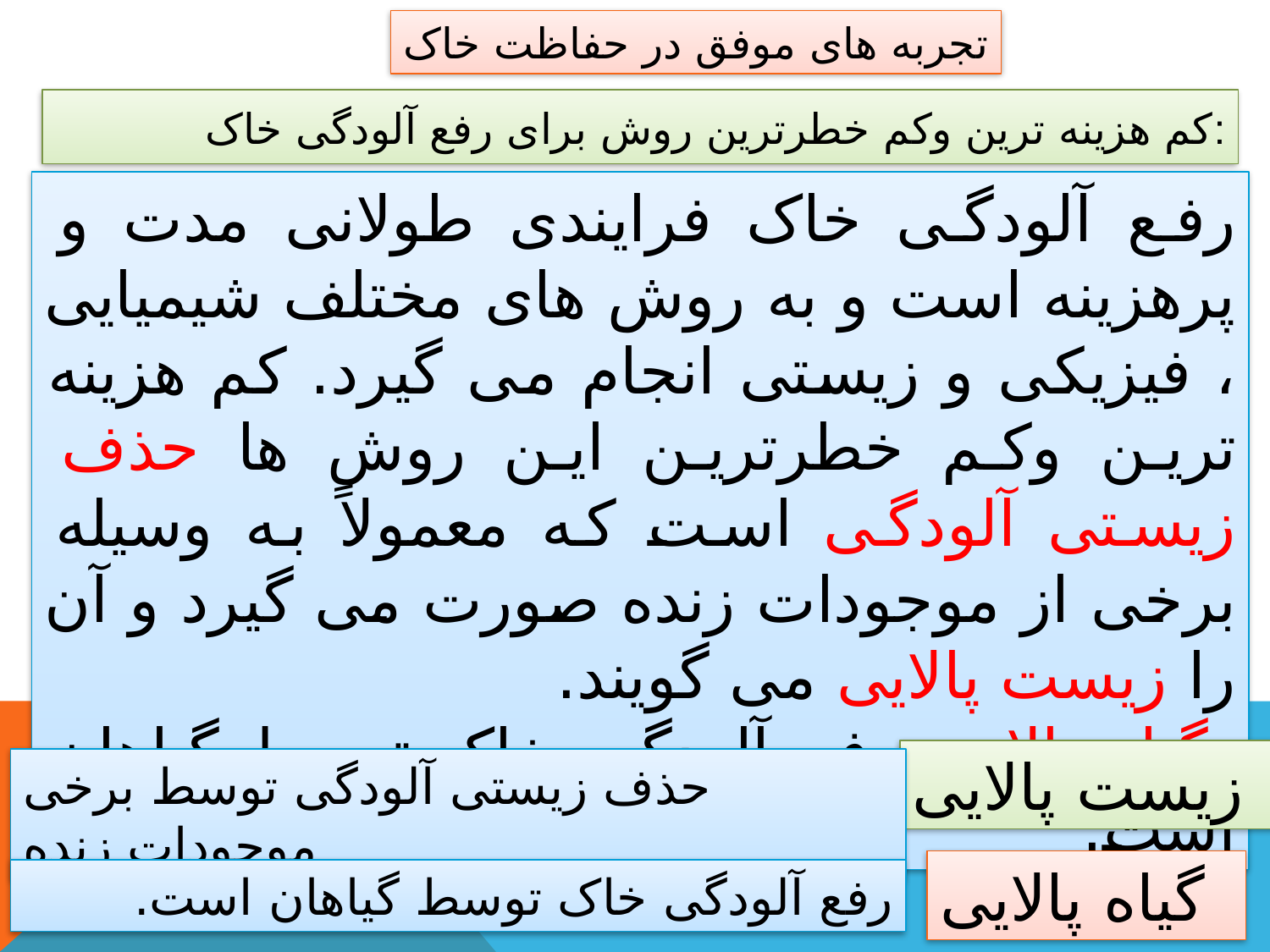

تجربه های موفق در حفاظت خاک
کم هزینه ترین وکم خطرترین روش برای رفع آلودگی خاک:
رفع آلودگی خاک فرایندی طولانی مدت و پرهزینه است و به روش های مختلف شیمیایی ، فیزیکی و زیستی انجام می گیرد. کم هزینه ترین وکم خطرترین این روش ها حذف زیستی آلودگی است که معمولاً به وسیله برخی از موجودات زنده صورت می گیرد و آن را زیست پالایی می گویند.
 گیاه پالایی رفع آلودگی خاک توسط گیاهان است.
زیست پالایی
حذف زیستی آلودگی توسط برخی موجودات زنده
گیاه پالایی
رفع آلودگی خاک توسط گیاهان است.